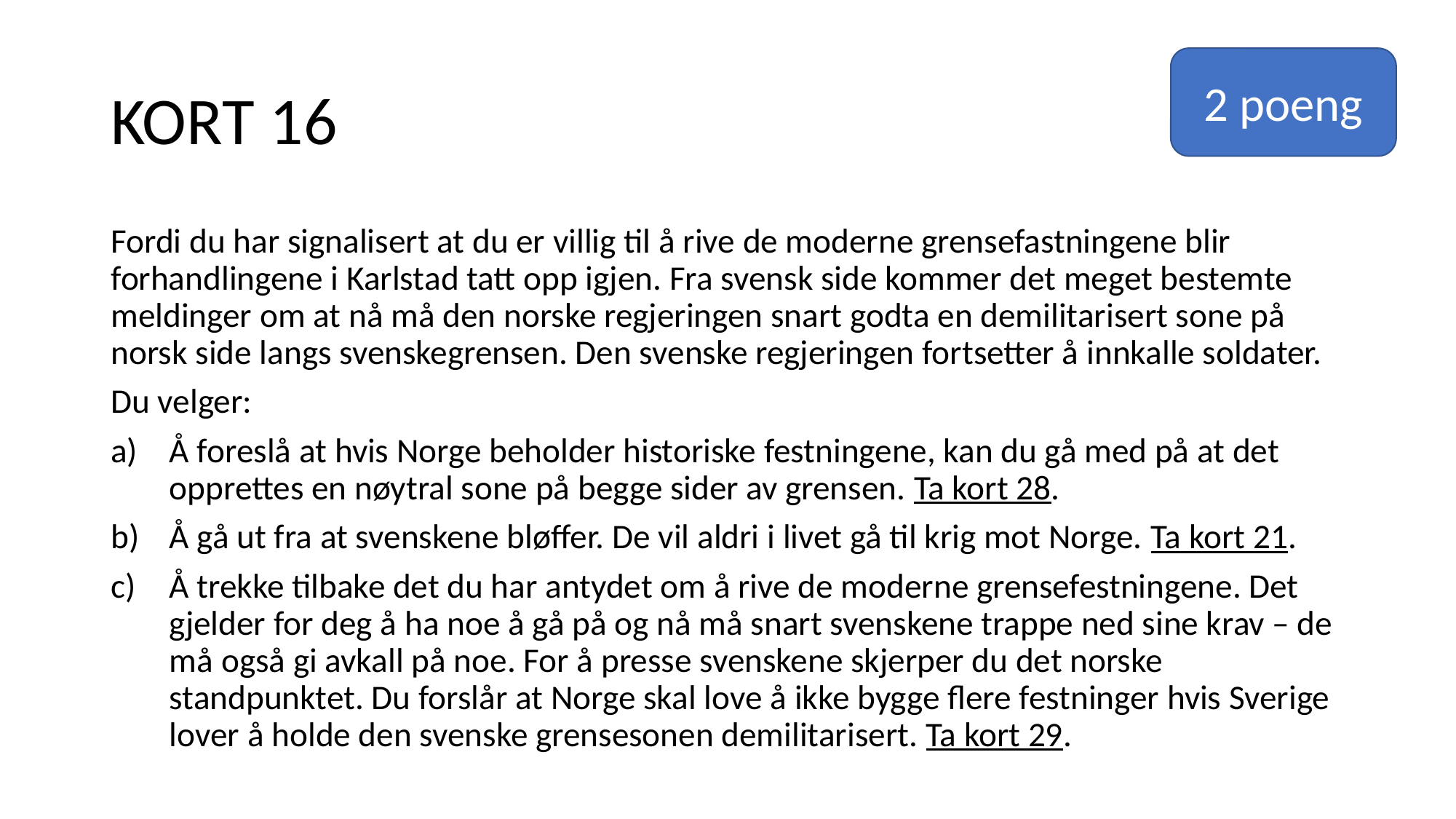

# KORT 16
2 poeng
Fordi du har signalisert at du er villig til å rive de moderne grensefastningene blir forhandlingene i Karlstad tatt opp igjen. Fra svensk side kommer det meget bestemte meldinger om at nå må den norske regjeringen snart godta en demilitarisert sone på norsk side langs svenskegrensen. Den svenske regjeringen fortsetter å innkalle soldater.
Du velger:
Å foreslå at hvis Norge beholder historiske festningene, kan du gå med på at det opprettes en nøytral sone på begge sider av grensen. Ta kort 28.
Å gå ut fra at svenskene bløffer. De vil aldri i livet gå til krig mot Norge. Ta kort 21.
Å trekke tilbake det du har antydet om å rive de moderne grensefestningene. Det gjelder for deg å ha noe å gå på og nå må snart svenskene trappe ned sine krav – de må også gi avkall på noe. For å presse svenskene skjerper du det norske standpunktet. Du forslår at Norge skal love å ikke bygge flere festninger hvis Sverige lover å holde den svenske grensesonen demilitarisert. Ta kort 29.